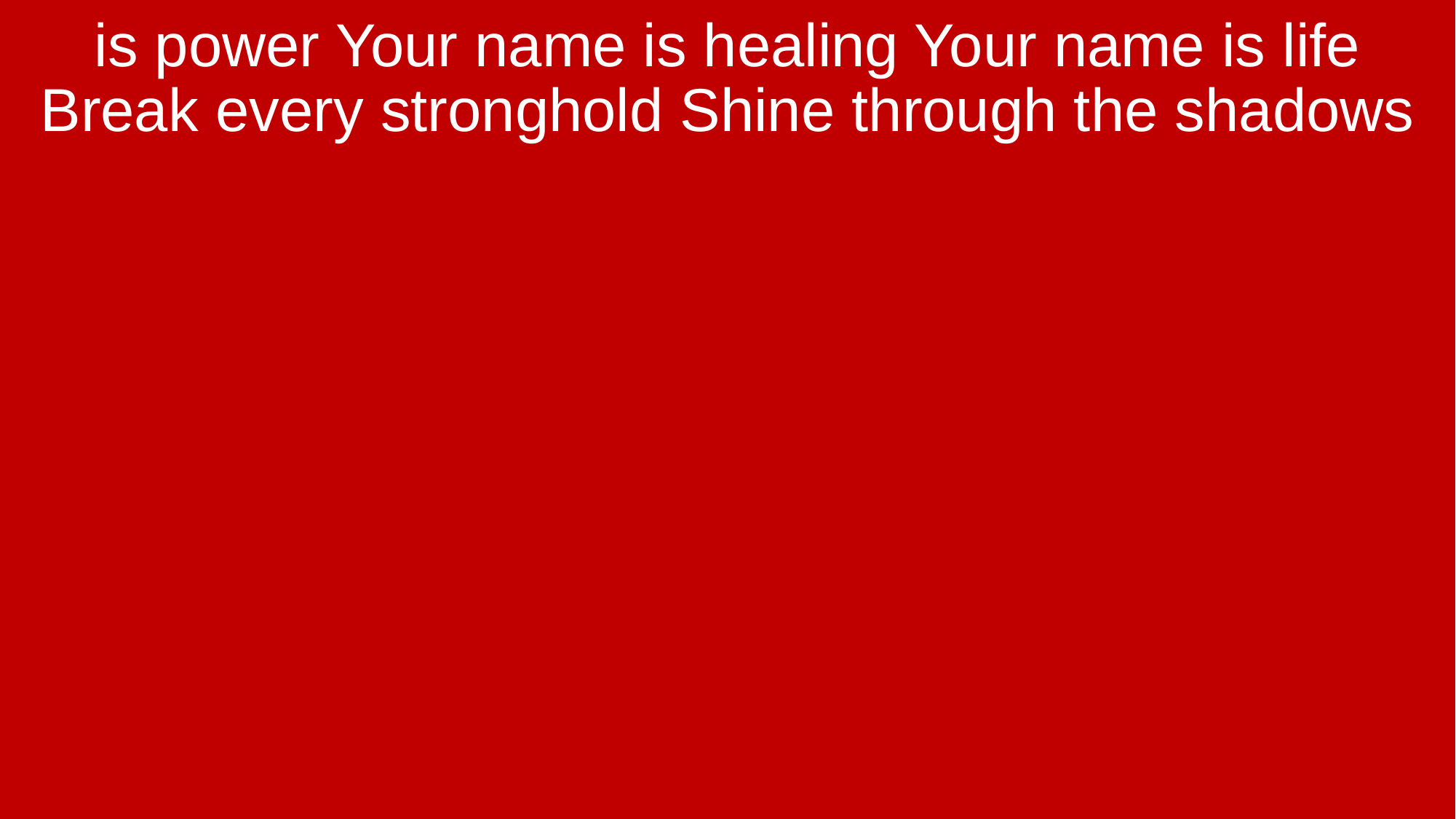

is power Your name is healing Your name is life Break every stronghold Shine through the shadows